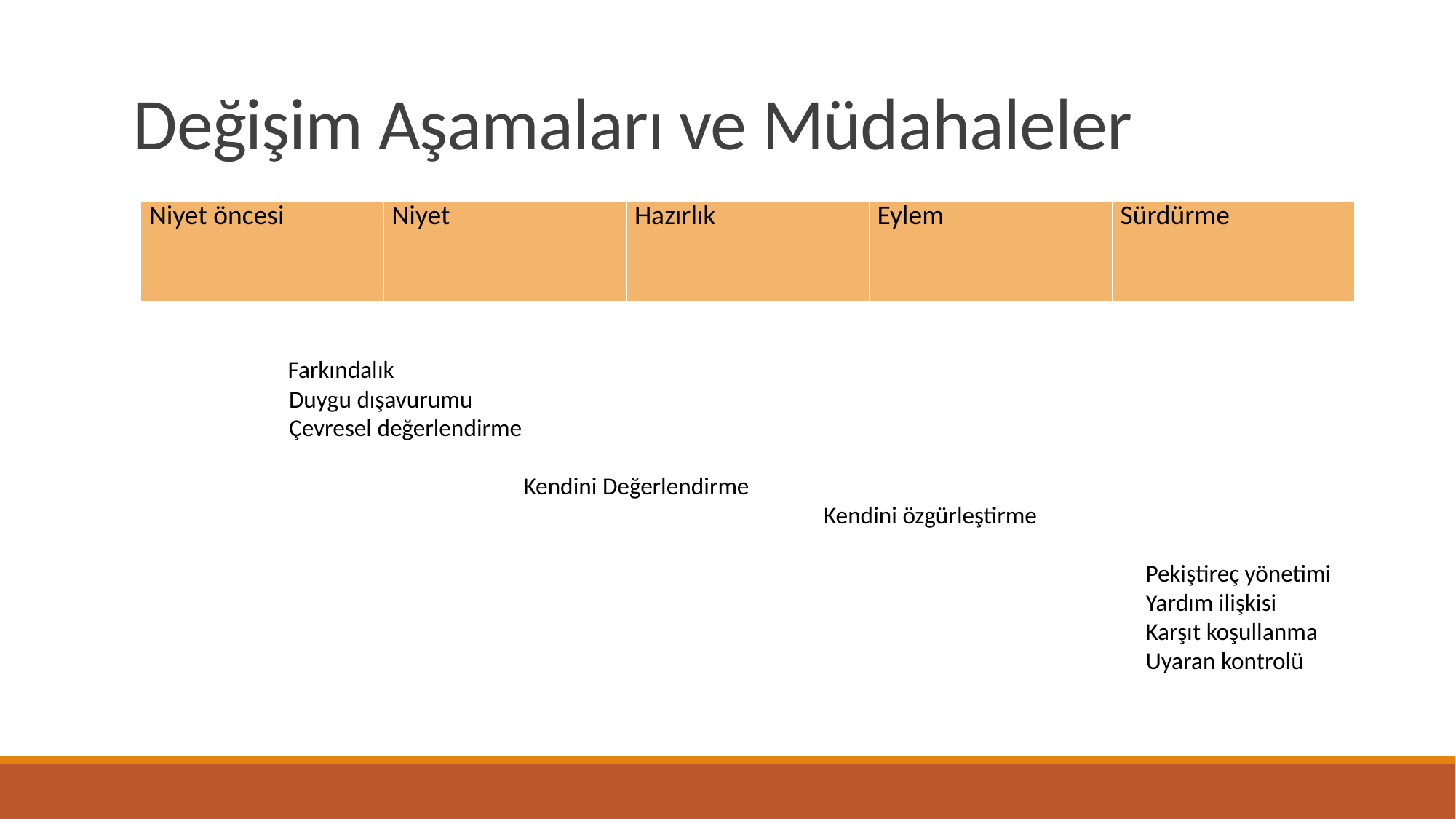

# Değişim Aşamaları ve Müdahaleler
| Niyet öncesi | Niyet | Hazırlık | Eylem | Sürdürme |
| --- | --- | --- | --- | --- |

	    Farkındalık
	   Duygu dışavurumu
	   Çevresel değerlendirme

			      Kendini Değerlendirme
						 Kendini özgürleştirme

 									Pekiştireç yönetimi
									Yardım ilişkisi
									Karşıt koşullanma
									Uyaran kontrolü